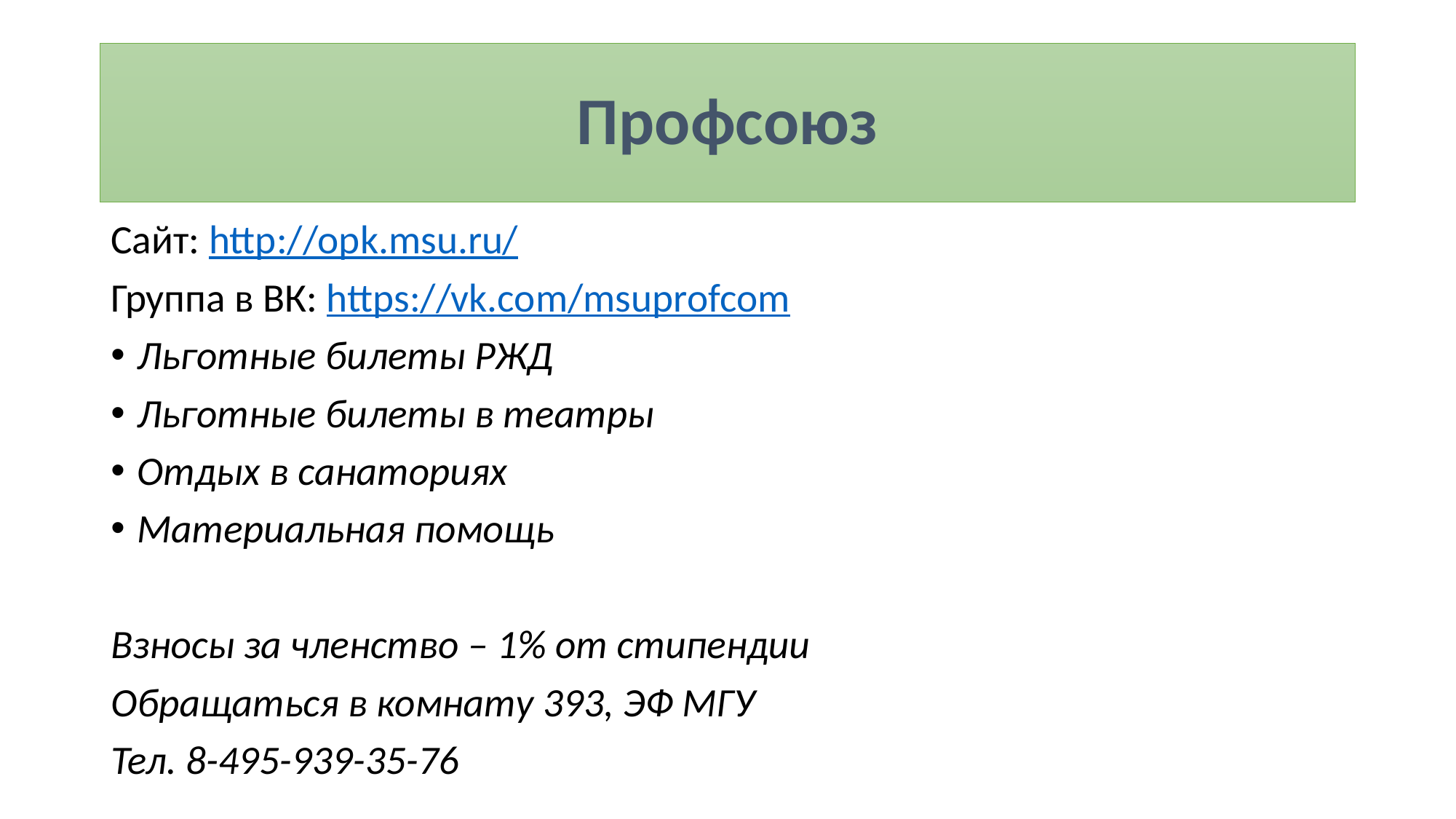

# Профсоюз
Сайт: http://opk.msu.ru/
Группа в ВК: https://vk.com/msuprofcom
Льготные билеты РЖД
Льготные билеты в театры
Отдых в санаториях
Материальная помощь

Взносы за членство – 1% от стипендии
Обращаться в комнату 393, ЭФ МГУ
Тел. 8-495-939-35-76